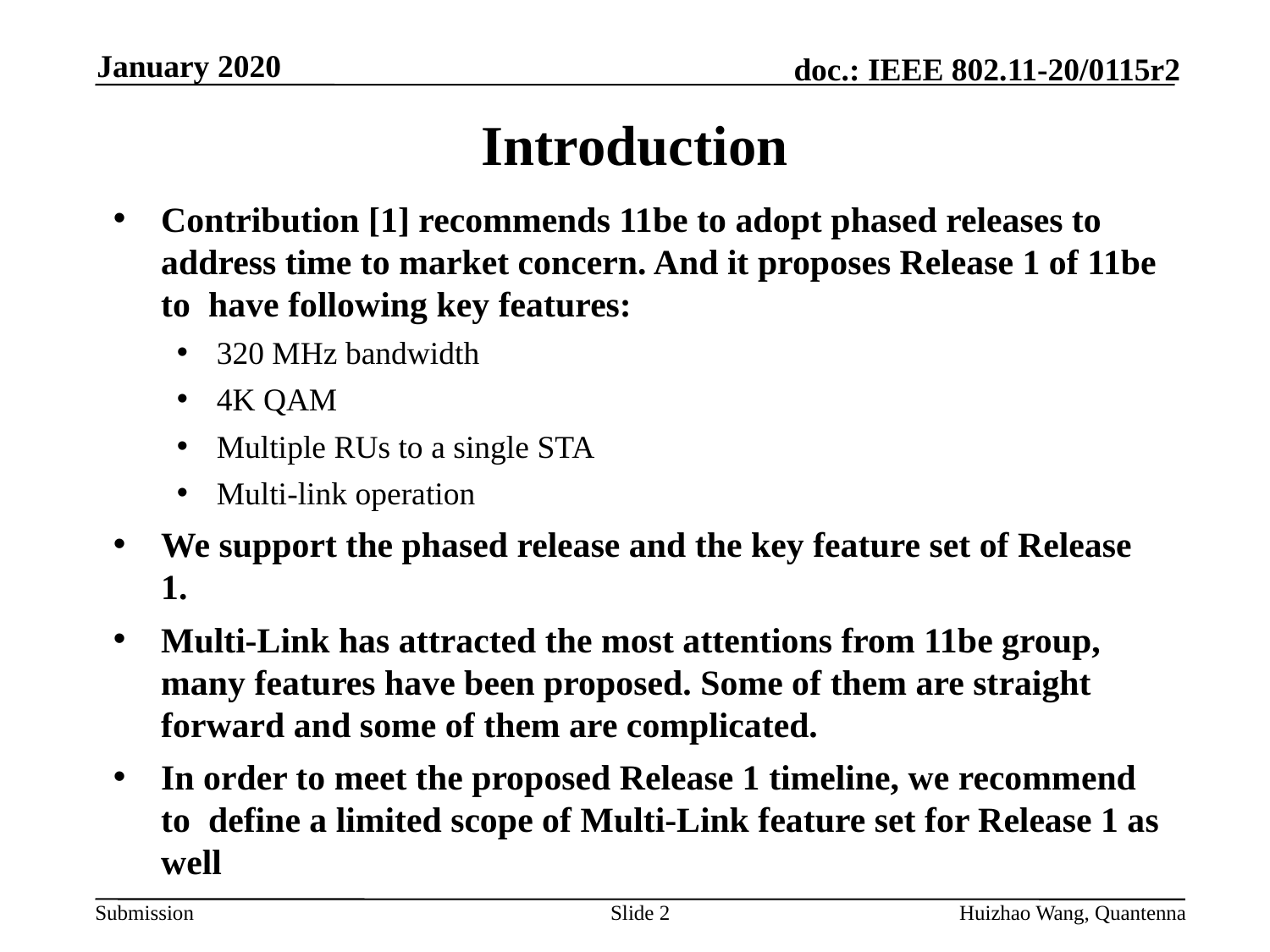

January 2020
# Introduction
Contribution [1] recommends 11be to adopt phased releases to address time to market concern. And it proposes Release 1 of 11be to  have following key features:
320 MHz bandwidth
4K QAM
Multiple RUs to a single STA
Multi-link operation
We support the phased release and the key feature set of Release 1.
Multi-Link has attracted the most attentions from 11be group, many features have been proposed. Some of them are straight forward and some of them are complicated.
In order to meet the proposed Release 1 timeline, we recommend to  define a limited scope of Multi-Link feature set for Release 1 as well

Slide 2
Huizhao Wang, Quantenna